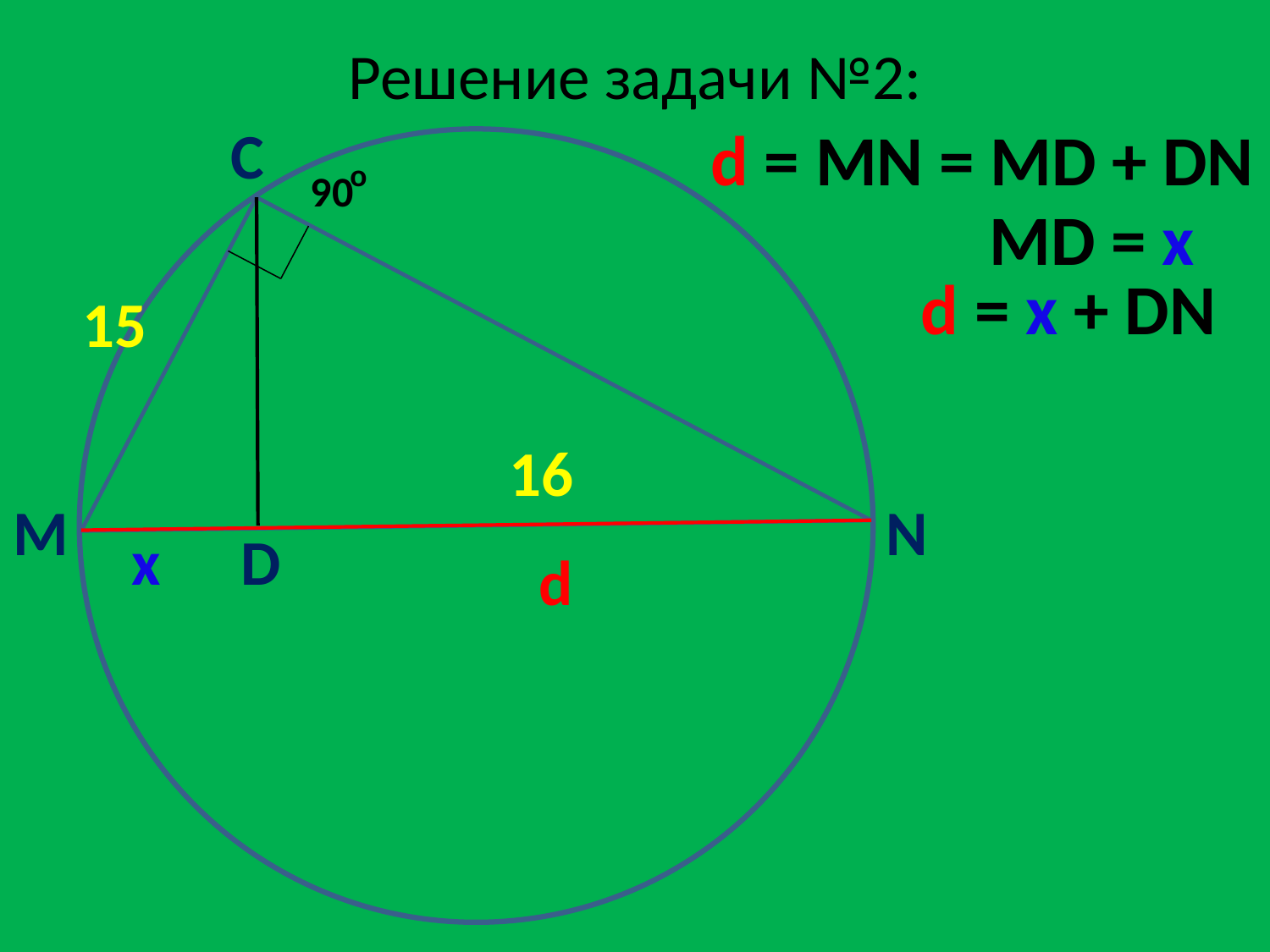

# Решение задачи №2:
C
d = MN = MD + DN

o
90

MD = x
d = x + DN
15
16
M
N
x
D
d